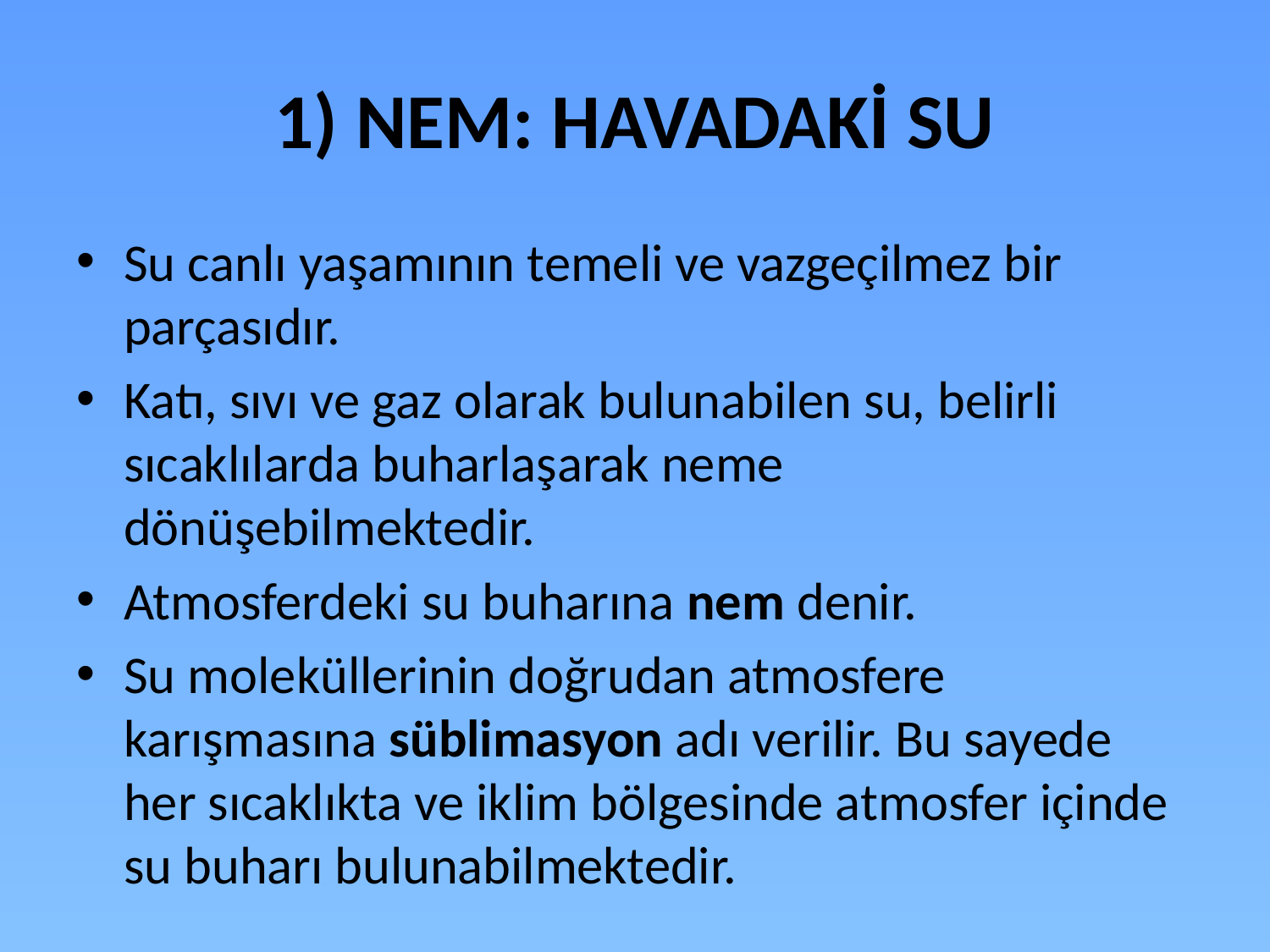

# 1) NEM: HAVADAKİ SU
Su canlı yaşamının temeli ve vazgeçilmez bir parçasıdır.
Katı, sıvı ve gaz olarak bulunabilen su, belirli sıcaklılarda buharlaşarak neme dönüşebilmektedir.
Atmosferdeki su buharına nem denir.
Su moleküllerinin doğrudan atmosfere karışmasına süblimasyon adı verilir. Bu sayede her sıcaklıkta ve iklim bölgesinde atmosfer içinde  su buharı bulunabilmektedir.